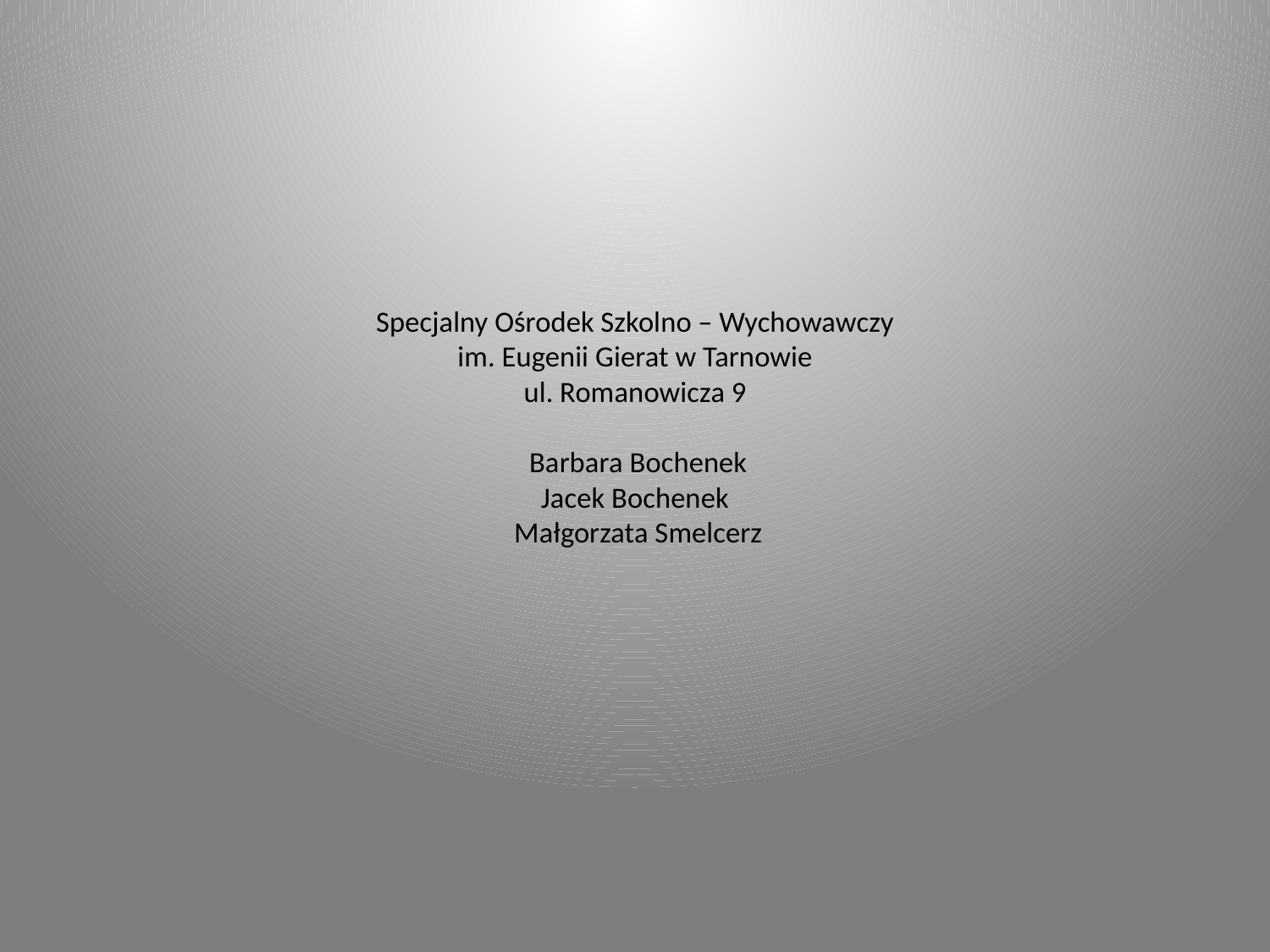

# Specjalny Ośrodek Szkolno – Wychowawczy im. Eugenii Gierat w Tarnowie ul. Romanowicza 9 Barbara Bochenek Jacek Bochenek Małgorzata Smelcerz